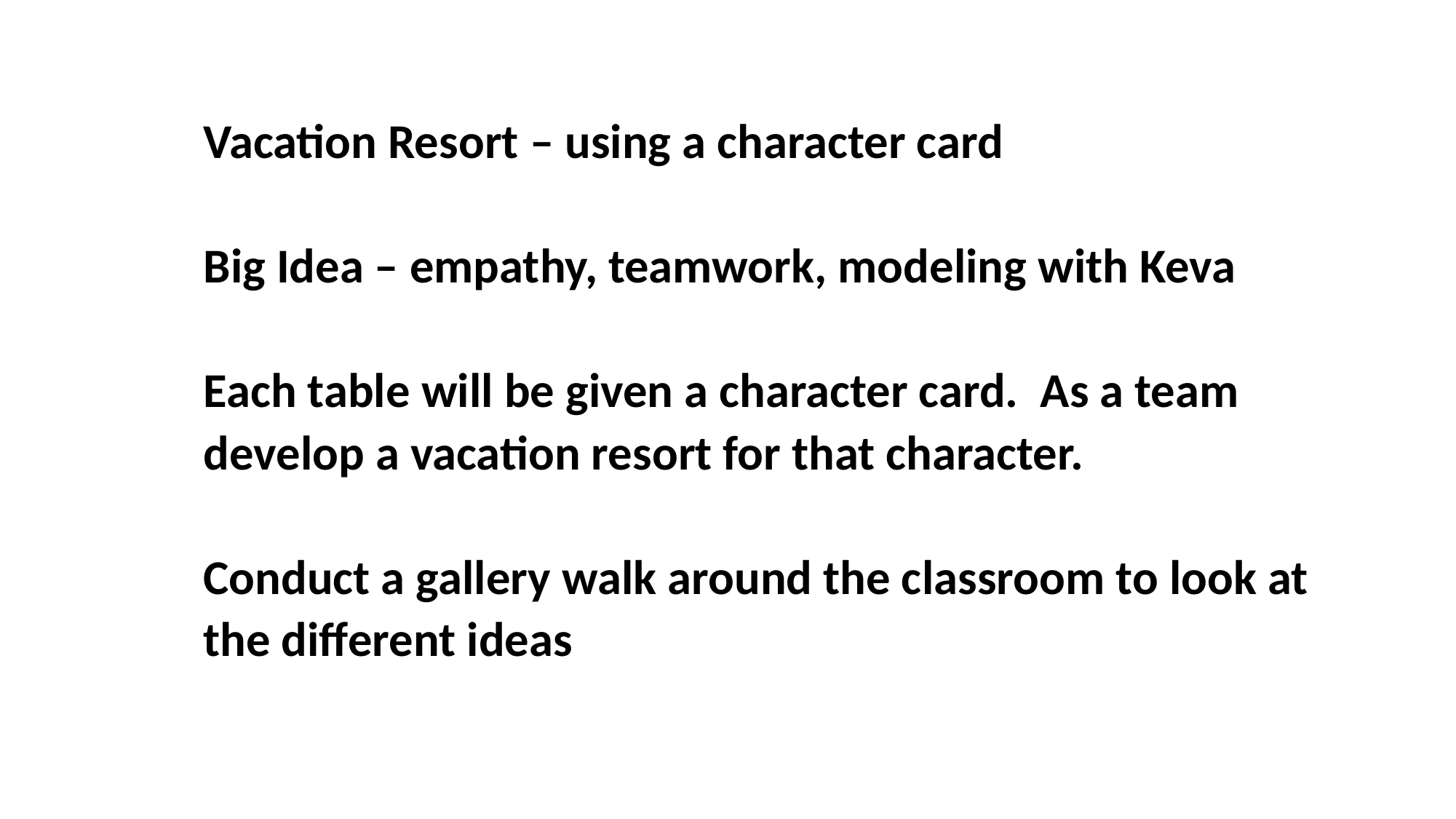

Vacation Resort – using a character card

Big Idea – empathy, teamwork, modeling with Keva

Each table will be given a character card.  As a team develop a vacation resort for that character.

Conduct a gallery walk around the classroom to look at the different ideas